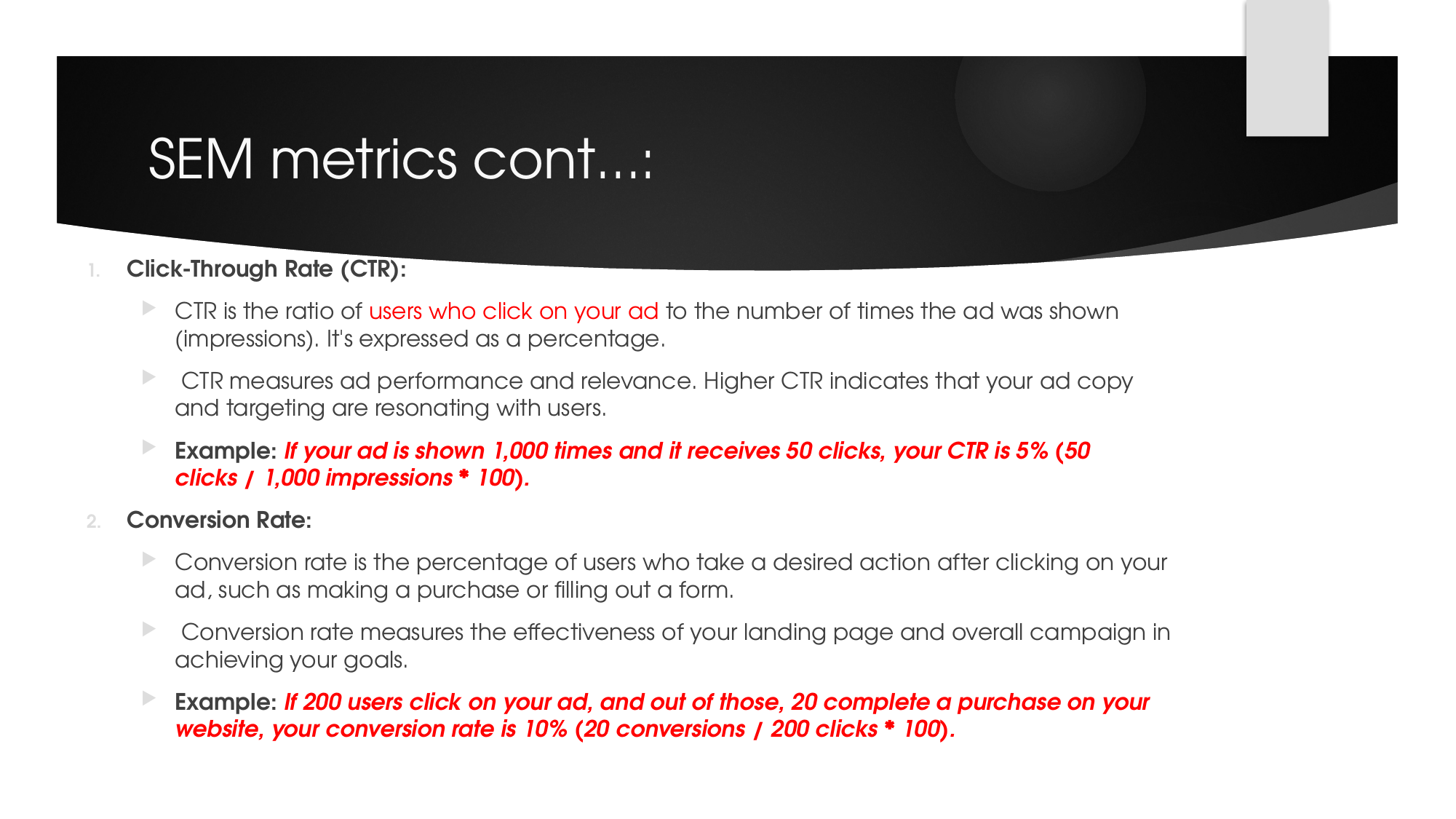

# SEM metrics cont...:
Click-Through Rate (CTR):
CTR is the ratio of users who click on your ad to the number of times the ad was shown (impressions). It's expressed as a percentage.
 CTR measures ad performance and relevance. Higher CTR indicates that your ad copy and targeting are resonating with users.
Example: If your ad is shown 1,000 times and it receives 50 clicks, your CTR is 5% (50 clicks / 1,000 impressions * 100).
Conversion Rate:
Conversion rate is the percentage of users who take a desired action after clicking on your ad, such as making a purchase or filling out a form.
 Conversion rate measures the effectiveness of your landing page and overall campaign in achieving your goals.
Example: If 200 users click on your ad, and out of those, 20 complete a purchase on your website, your conversion rate is 10% (20 conversions / 200 clicks * 100).